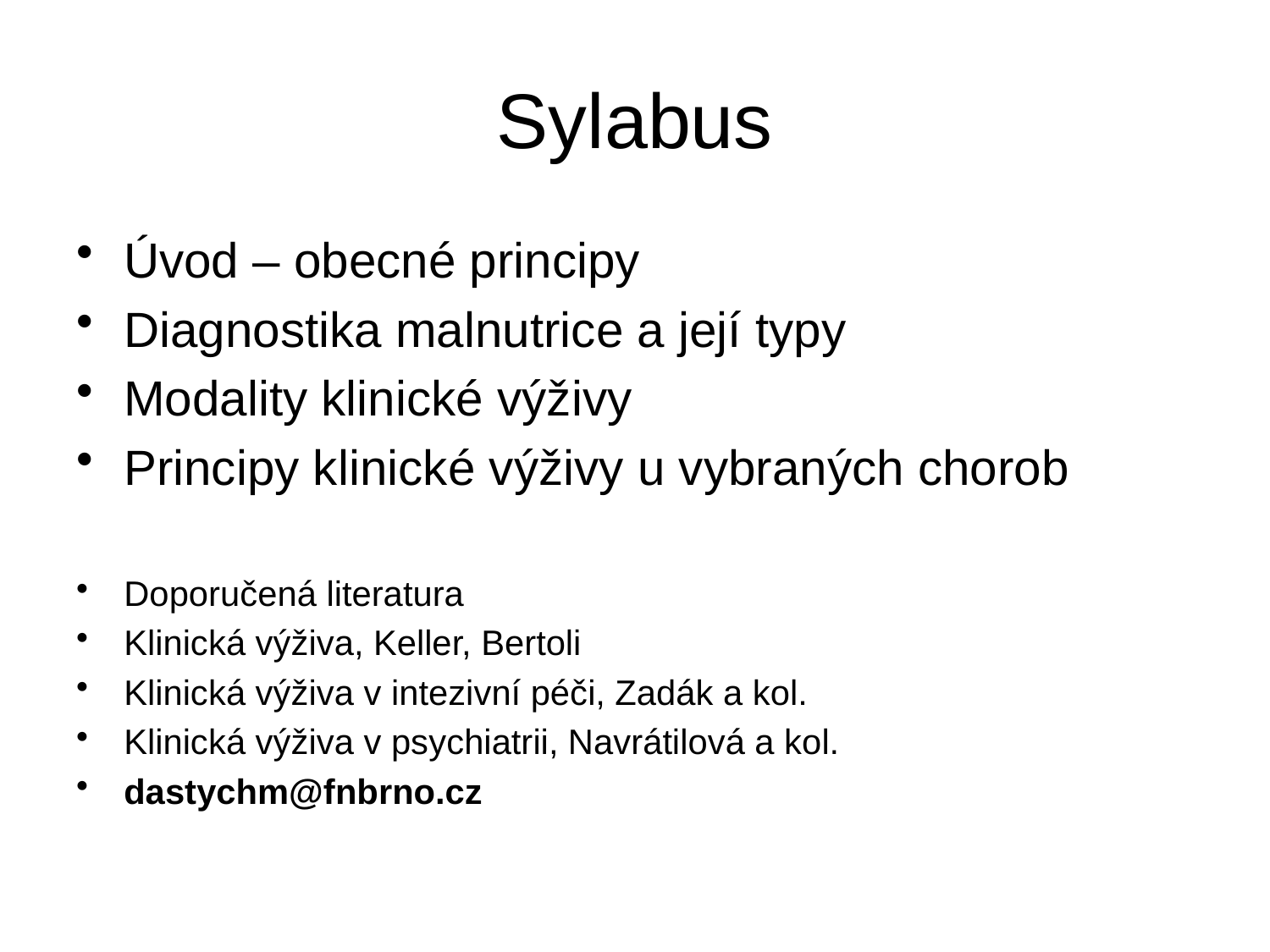

# Sylabus
Úvod – obecné principy
Diagnostika malnutrice a její typy
Modality klinické výživy
Principy klinické výživy u vybraných chorob

Doporučená literatura
Klinická výživa, Keller, Bertoli
Klinická výživa v intezivní péči, Zadák a kol.
Klinická výživa v psychiatrii, Navrátilová a kol.
dastychm@fnbrno.cz